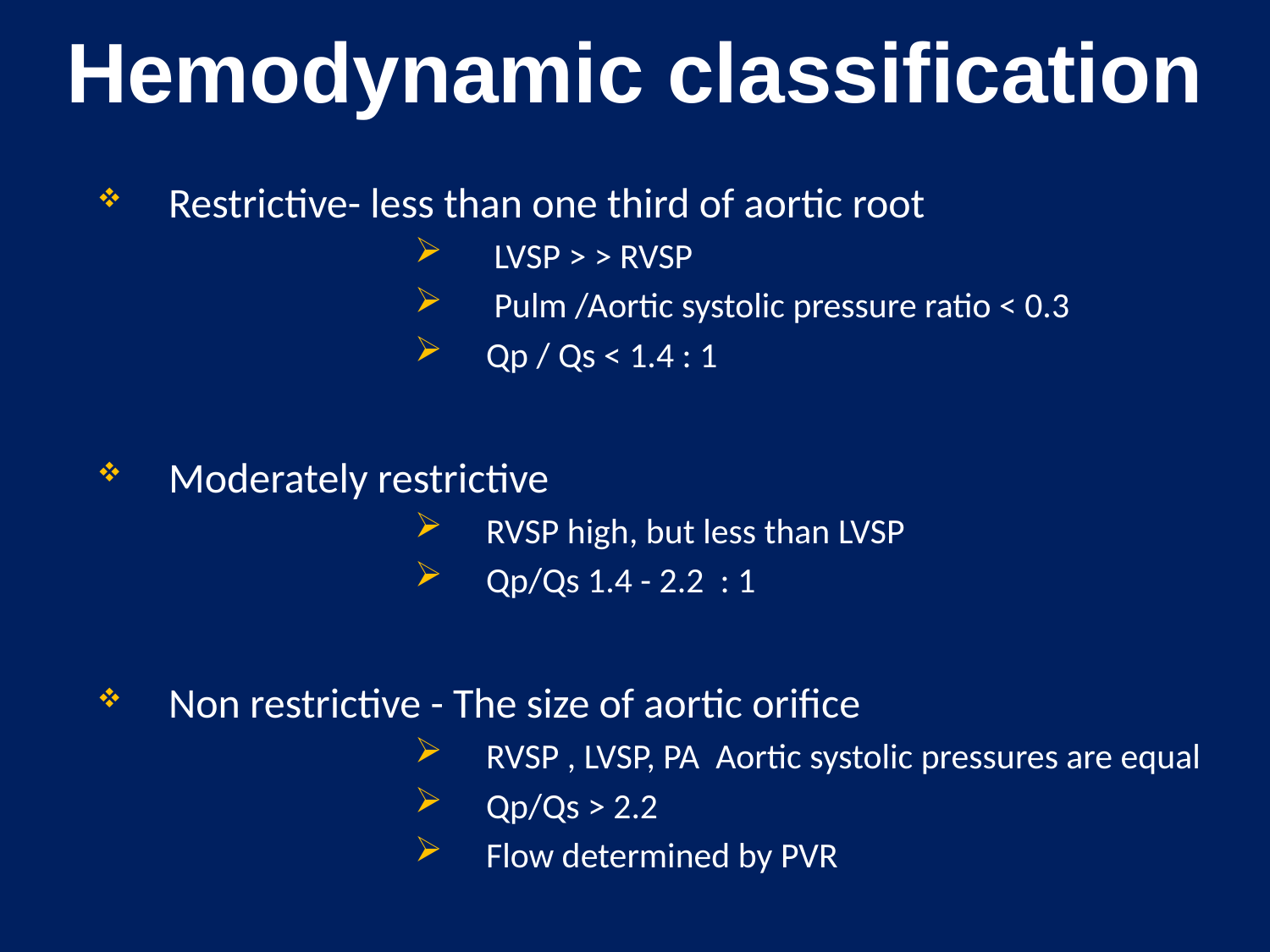

# Hemodynamic classification
Restrictive- less than one third of aortic root
 LVSP > > RVSP
 Pulm /Aortic systolic pressure ratio < 0.3
Qp / Qs < 1.4 : 1

Moderately restrictive
RVSP high, but less than LVSP
Qp/Qs 1.4 - 2.2  : 1

Non restrictive - The size of aortic orifice
RVSP , LVSP, PA  Aortic systolic pressures are equal
Qp/Qs > 2.2
Flow determined by PVR